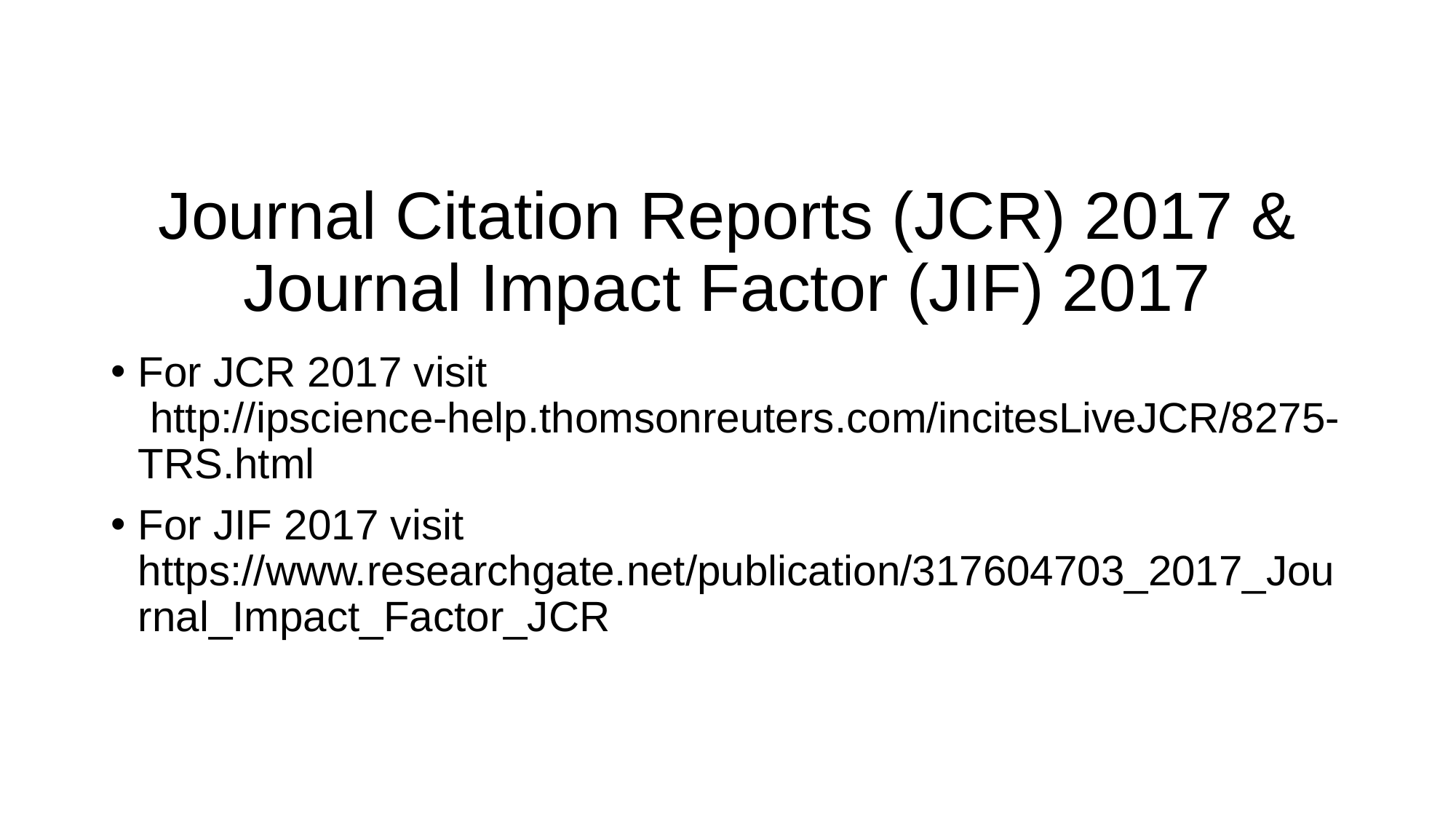

# Journal Citation Reports (JCR) 2017 & Journal Impact Factor (JIF) 2017

For JCR 2017 visit                                                                          http://ipscience-help.thomsonreuters.com/incitesLiveJCR/8275-TRS.html
For JIF 2017 visit https://www.researchgate.net/publication/317604703_2017_Journal_Impact_Factor_JCR